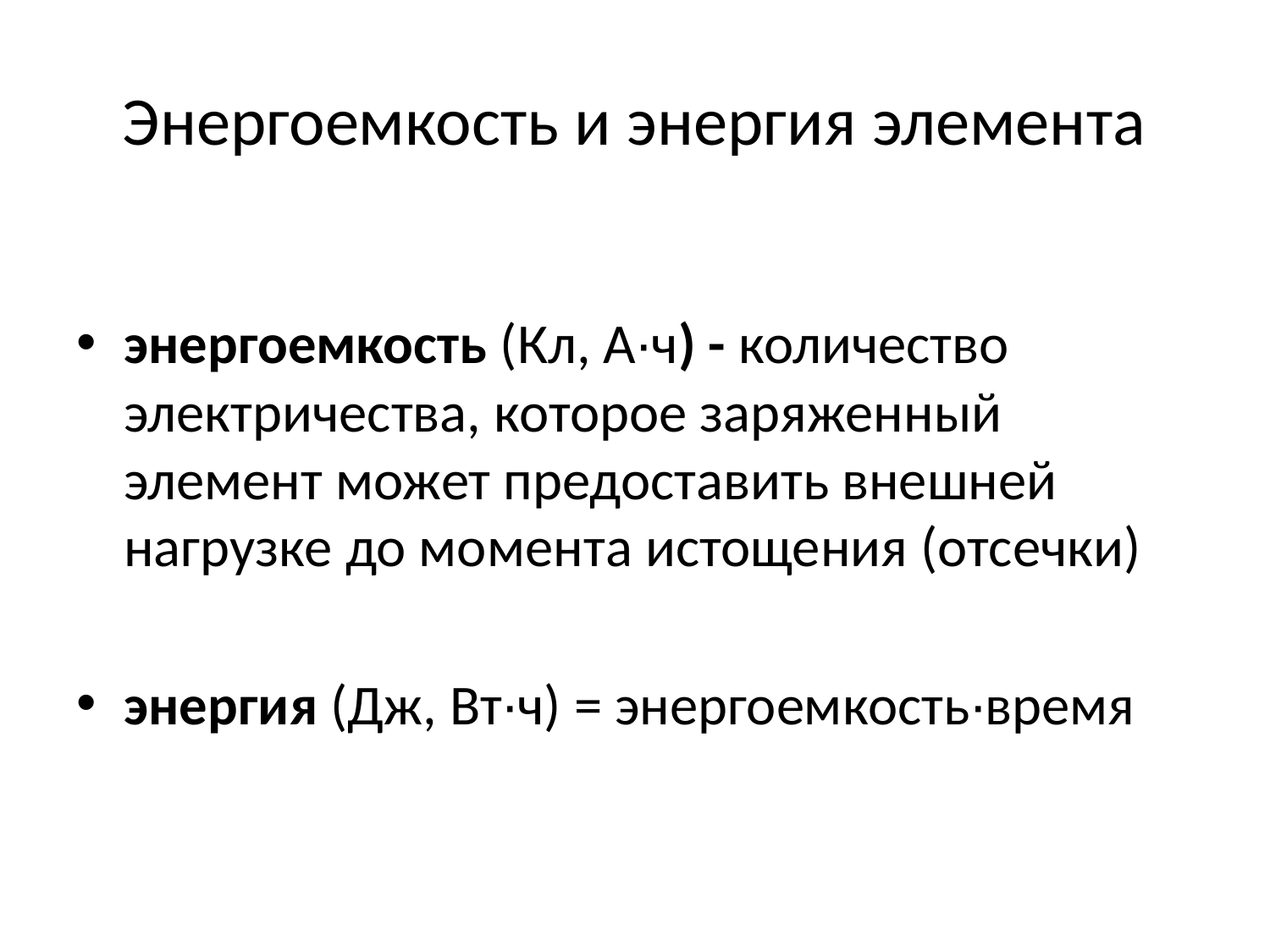

# Энергоемкость и энергия элемента

энергоемкость (Кл, А∙ч) - количество электричества, которое заряженный элемент может предоставить внешней нагрузке до момента истощения (отсечки)

энергия (Дж, Вт∙ч) = энергоемкость∙время